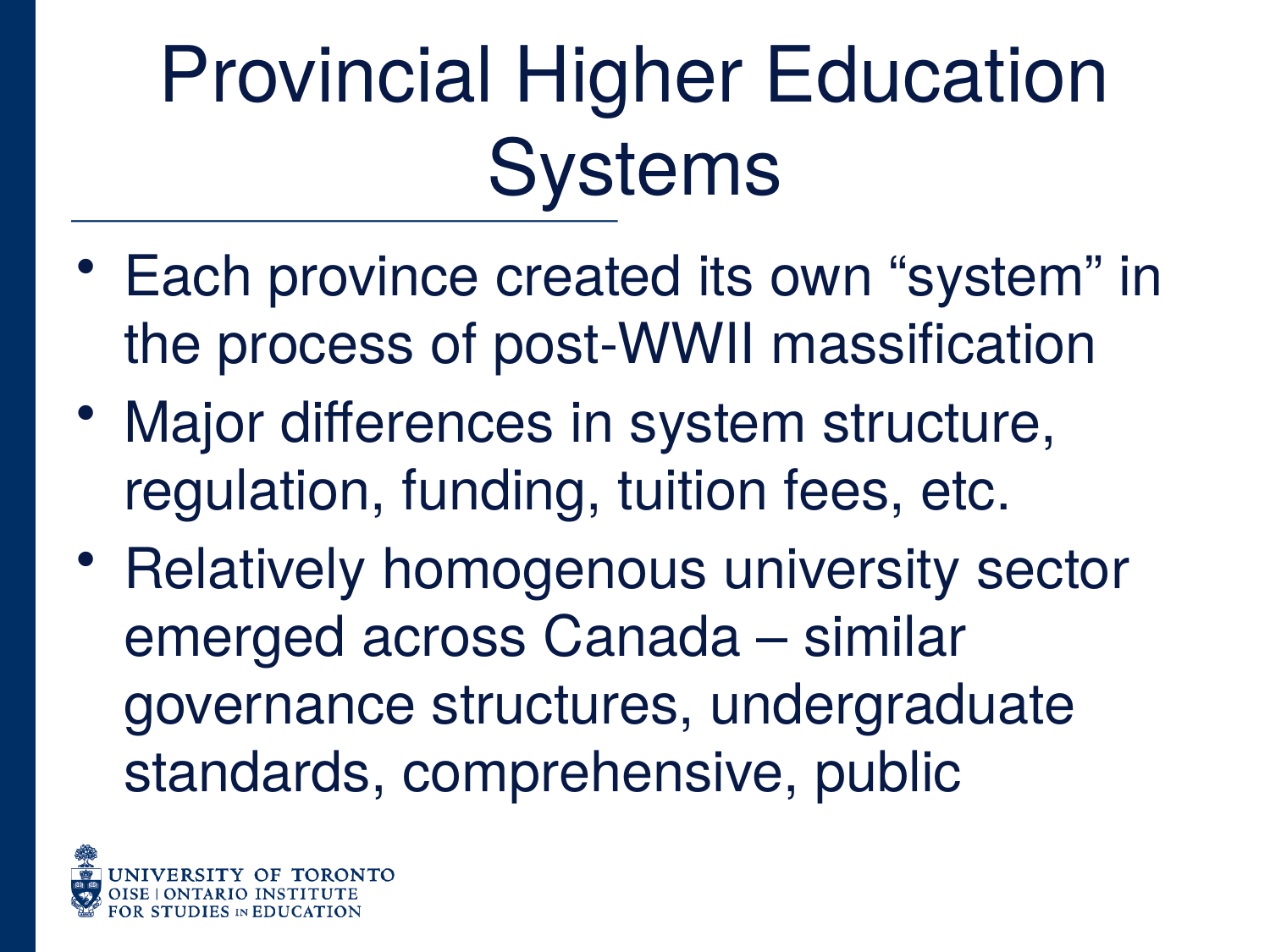

# Provincial Higher Education Systems
Each province created its own “system” in the process of post-WWII massification
Major differences in system structure, regulation, funding, tuition fees, etc.
Relatively homogenous university sector emerged across Canada – similar governance structures, undergraduate standards, comprehensive, public